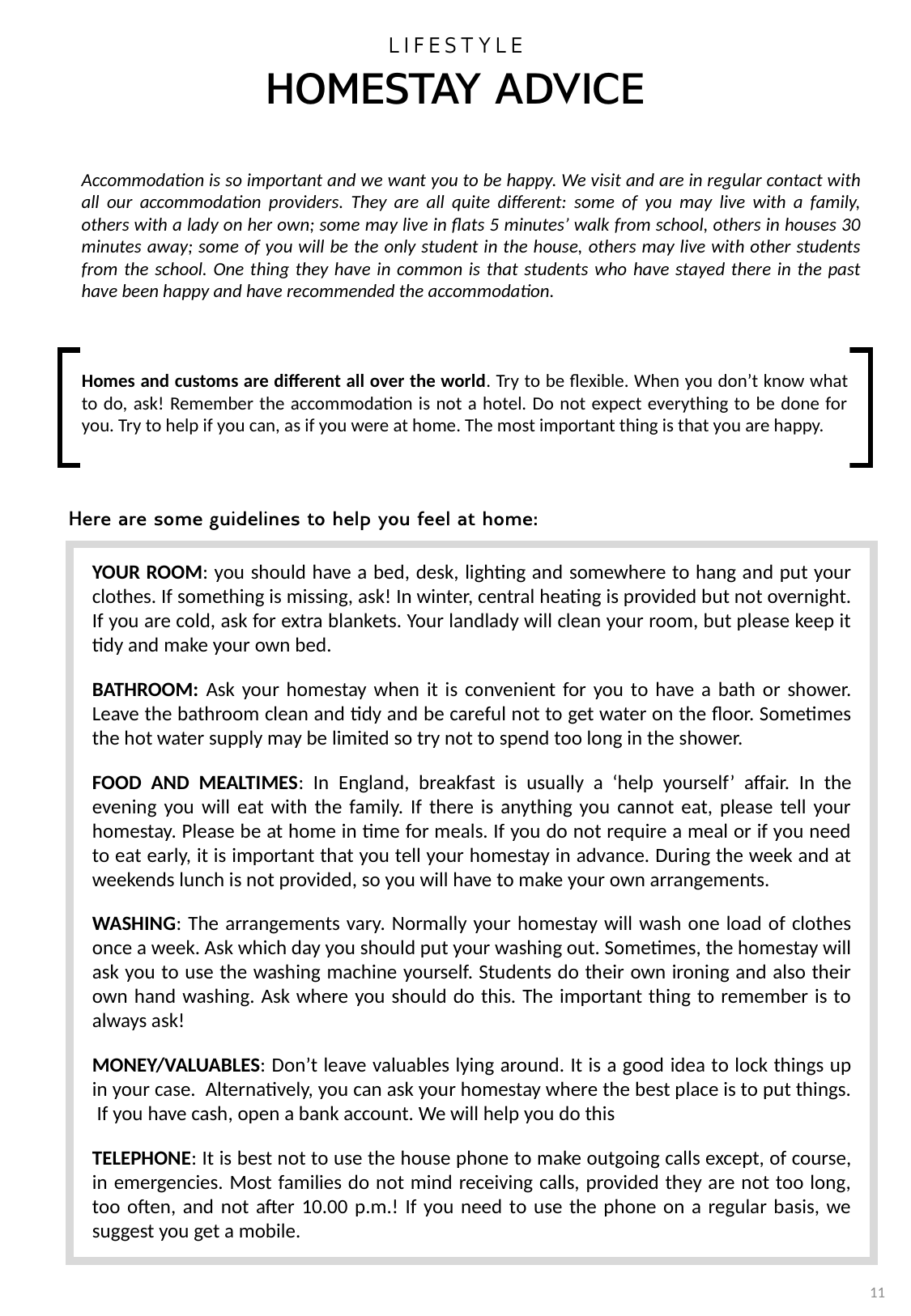

LIFESTYLE
HOMESTAY ADVICE
Accommodation is so important and we want you to be happy. We visit and are in regular contact with all our accommodation providers. They are all quite different: some of you may live with a family, others with a lady on her own; some may live in flats 5 minutes’ walk from school, others in houses 30 minutes away; some of you will be the only student in the house, others may live with other students from the school. One thing they have in common is that students who have stayed there in the past have been happy and have recommended the accommodation.

Homes and customs are different all over the world. Try to be flexible. When you don’t know what to do, ask! Remember the accommodation is not a hotel. Do not expect everything to be done for you. Try to help if you can, as if you were at home. The most important thing is that you are happy.
Here are some guidelines to help you feel at home:

YOUR ROOM: you should have a bed, desk, lighting and somewhere to hang and put your clothes. If something is missing, ask! In winter, central heating is provided but not overnight. If you are cold, ask for extra blankets. Your landlady will clean your room, but please keep it tidy and make your own bed.
BATHROOM: Ask your homestay when it is convenient for you to have a bath or shower. Leave the bathroom clean and tidy and be careful not to get water on the floor. Sometimes the hot water supply may be limited so try not to spend too long in the shower.
FOOD AND MEALTIMES: In England, breakfast is usually a ‘help yourself’ affair. In the evening you will eat with the family. If there is anything you cannot eat, please tell your homestay. Please be at home in time for meals. If you do not require a meal or if you need to eat early, it is important that you tell your homestay in advance. During the week and at weekends lunch is not provided, so you will have to make your own arrangements.
WASHING: The arrangements vary. Normally your homestay will wash one load of clothes once a week. Ask which day you should put your washing out. Sometimes, the homestay will ask you to use the washing machine yourself. Students do their own ironing and also their own hand washing. Ask where you should do this. The important thing to remember is to always ask!
MONEY/VALUABLES: Don’t leave valuables lying around. It is a good idea to lock things up in your case.  Alternatively, you can ask your homestay where the best place is to put things.  If you have cash, open a bank account. We will help you do this
TELEPHONE: It is best not to use the house phone to make outgoing calls except, of course, in emergencies. Most families do not mind receiving calls, provided they are not too long, too often, and not after 10.00 p.m.! If you need to use the phone on a regular basis, we suggest you get a mobile.
11